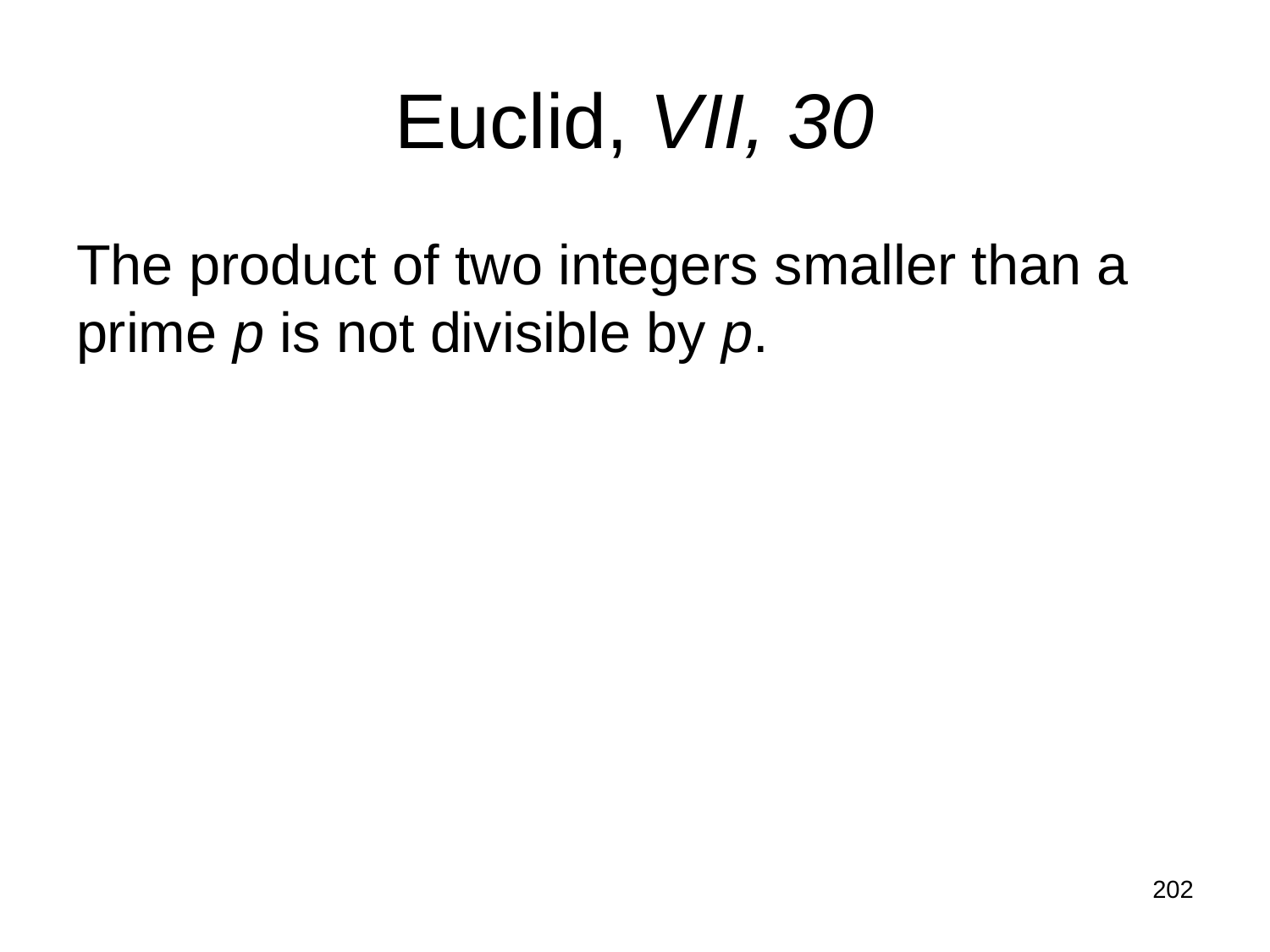

# Euclid, VII, 30
The product of two integers smaller than a prime p is not divisible by p.
202